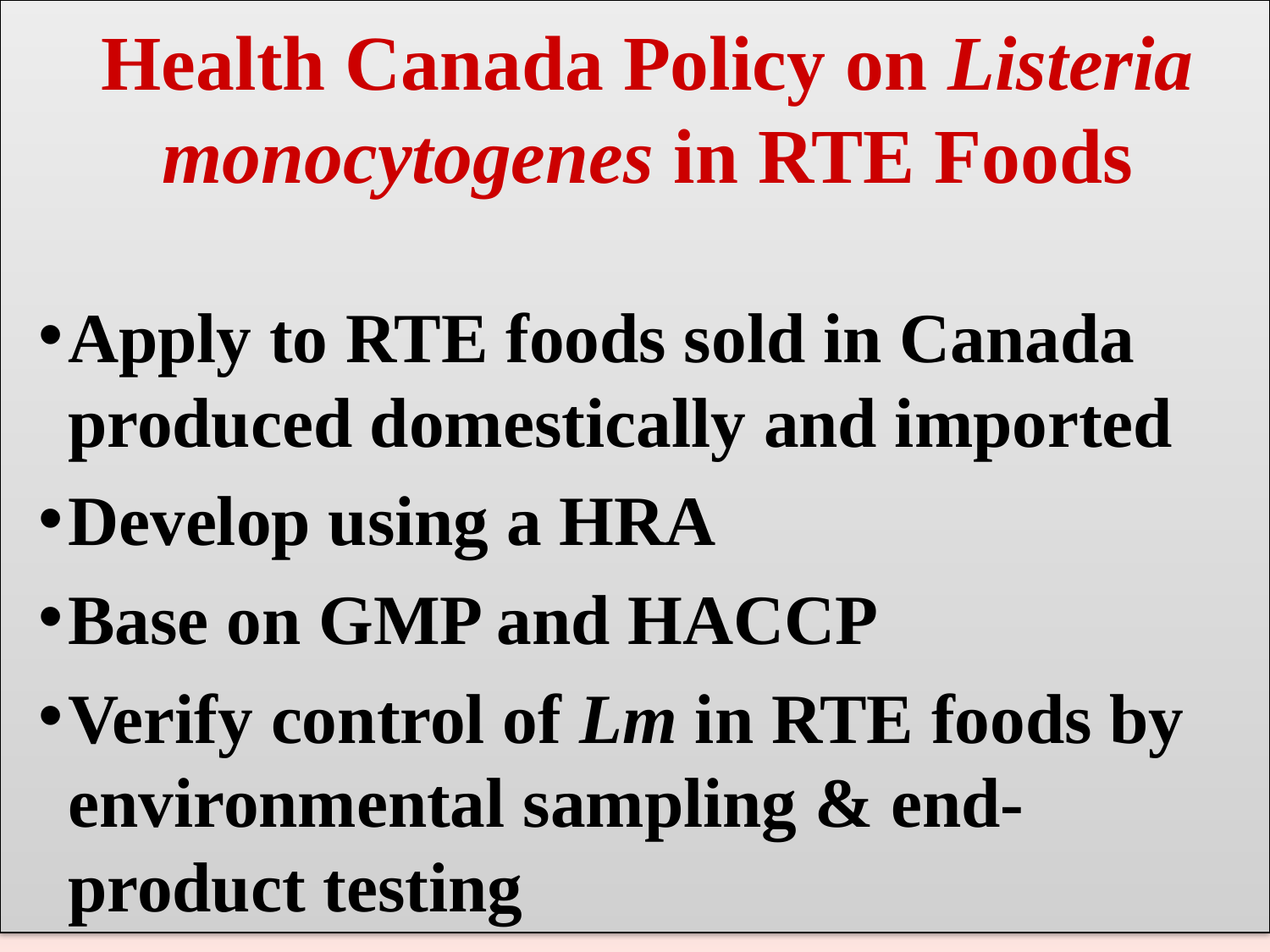

Health Canada Policy on Listeria monocytogenes in RTE Foods

Apply to RTE foods sold in Canada produced domestically and imported
Develop using a HRA
Base on GMP and HACCP
Verify control of Lm in RTE foods by environmental sampling & end-product testing